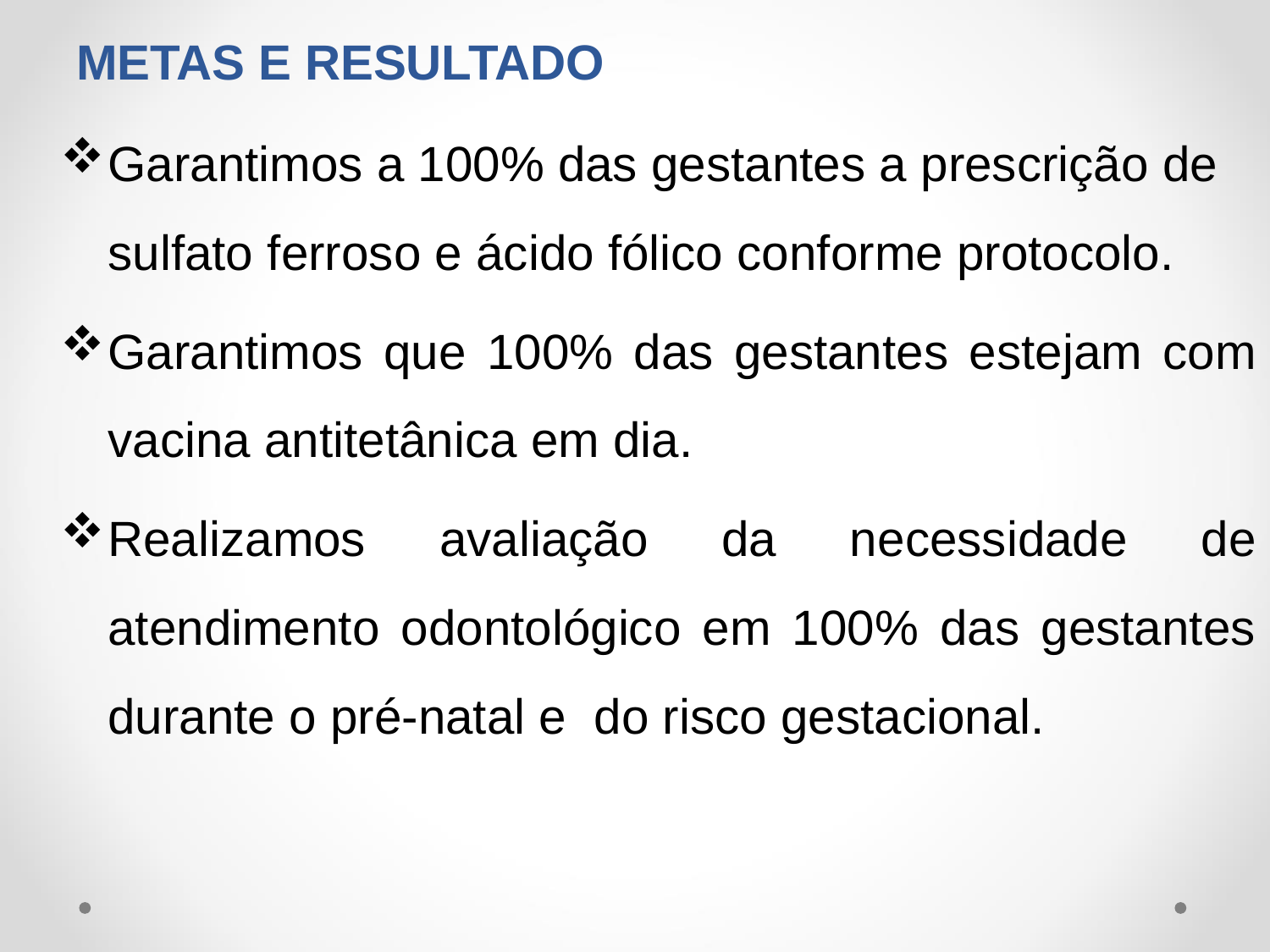

# METAS E RESULTADO
Garantimos a 100% das gestantes a prescrição de sulfato ferroso e ácido fólico conforme protocolo.
Garantimos que 100% das gestantes estejam com vacina antitetânica em dia.
Realizamos avaliação da necessidade de atendimento odontológico em 100% das gestantes durante o pré-natal e  do risco gestacional.